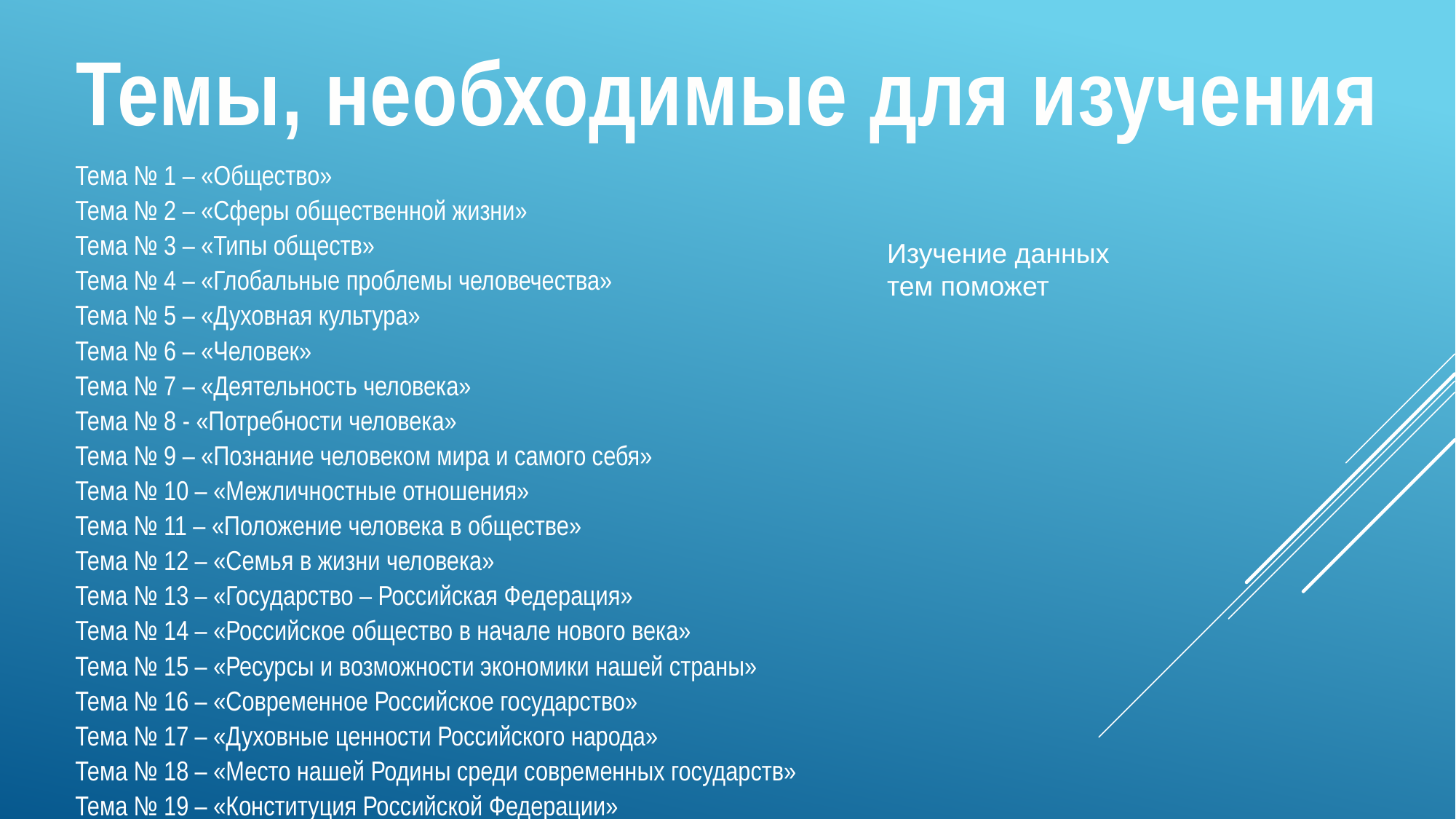

Темы, необходимые для изучения
Тема № 1 – «Общество»
Тема № 2 – «Сферы общественной жизни»
Тема № 3 – «Типы обществ»
Тема № 4 – «Глобальные проблемы человечества»
Тема № 5 – «Духовная культура»
Тема № 6 – «Человек»
Тема № 7 – «Деятельность человека»
Тема № 8 - «Потребности человека»
Тема № 9 – «Познание человеком мира и самого себя»
Тема № 10 – «Межличностные отношения»
Тема № 11 – «Положение человека в обществе»
Тема № 12 – «Семья в жизни человека»
Тема № 13 – «Государство – Российская Федерация»
Тема № 14 – «Российское общество в начале нового века»
Тема № 15 – «Ресурсы и возможности экономики нашей страны»
Тема № 16 – «Современное Российское государство»
Тема № 17 – «Духовные ценности Российского народа»
Тема № 18 – «Место нашей Родины среди современных государств»
Тема № 19 – «Конституция Российской Федерации»

Изучение данных тем поможет